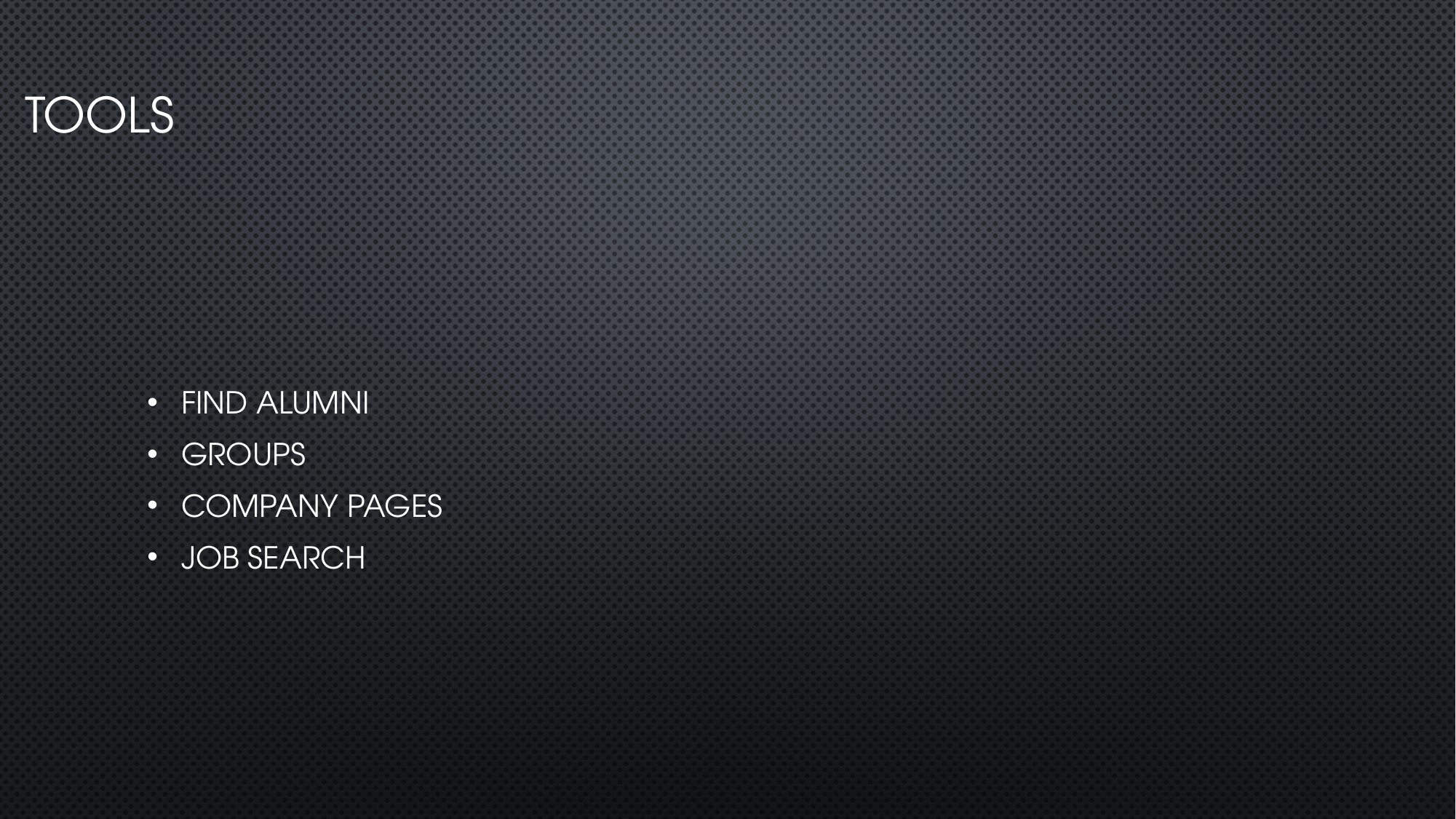

# Tools
Find Alumni
Groups
Company Pages
Job Search